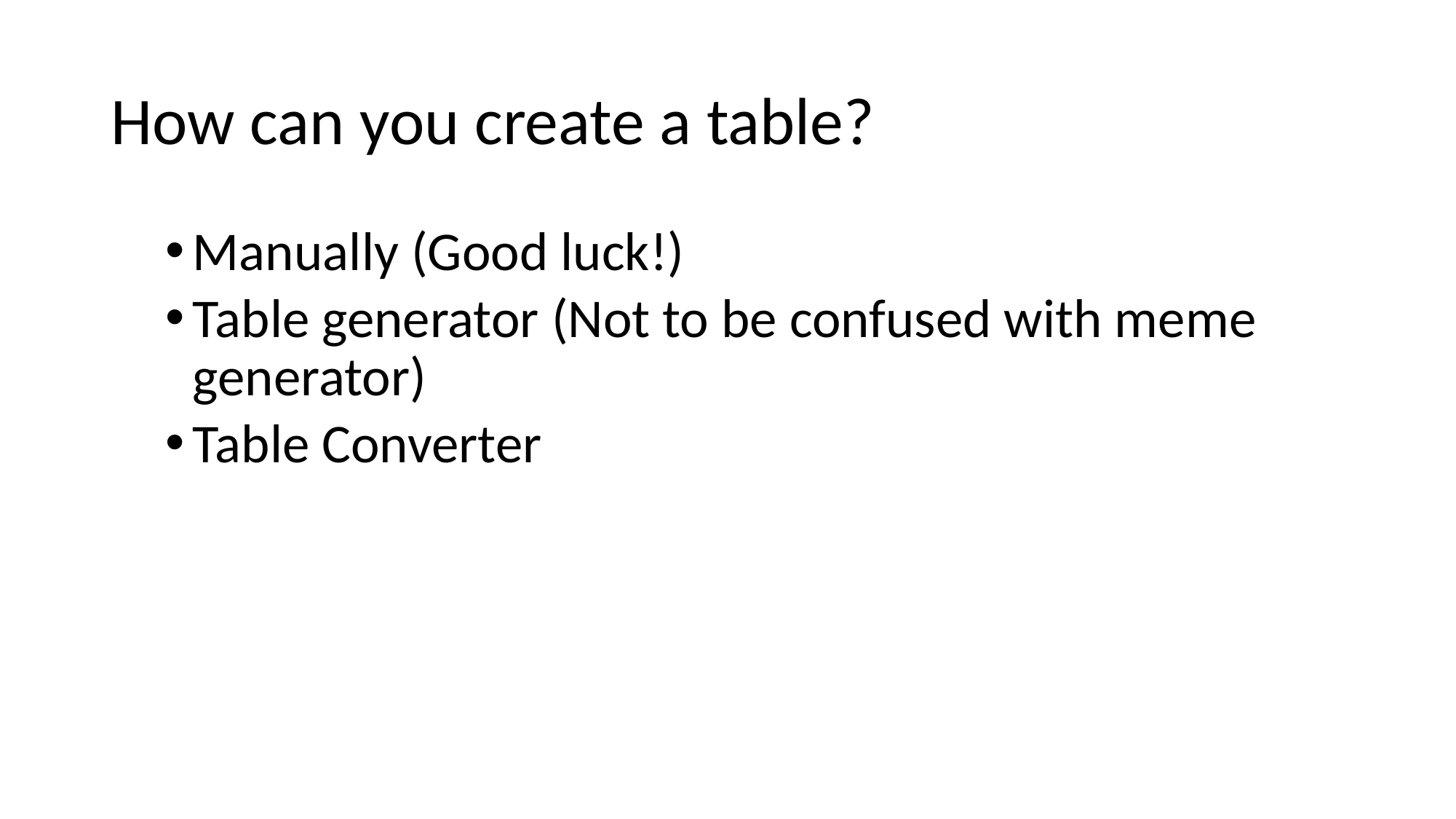

# How can you create a table?
Manually (Good luck!)
Table generator (Not to be confused with meme generator)
Table Converter